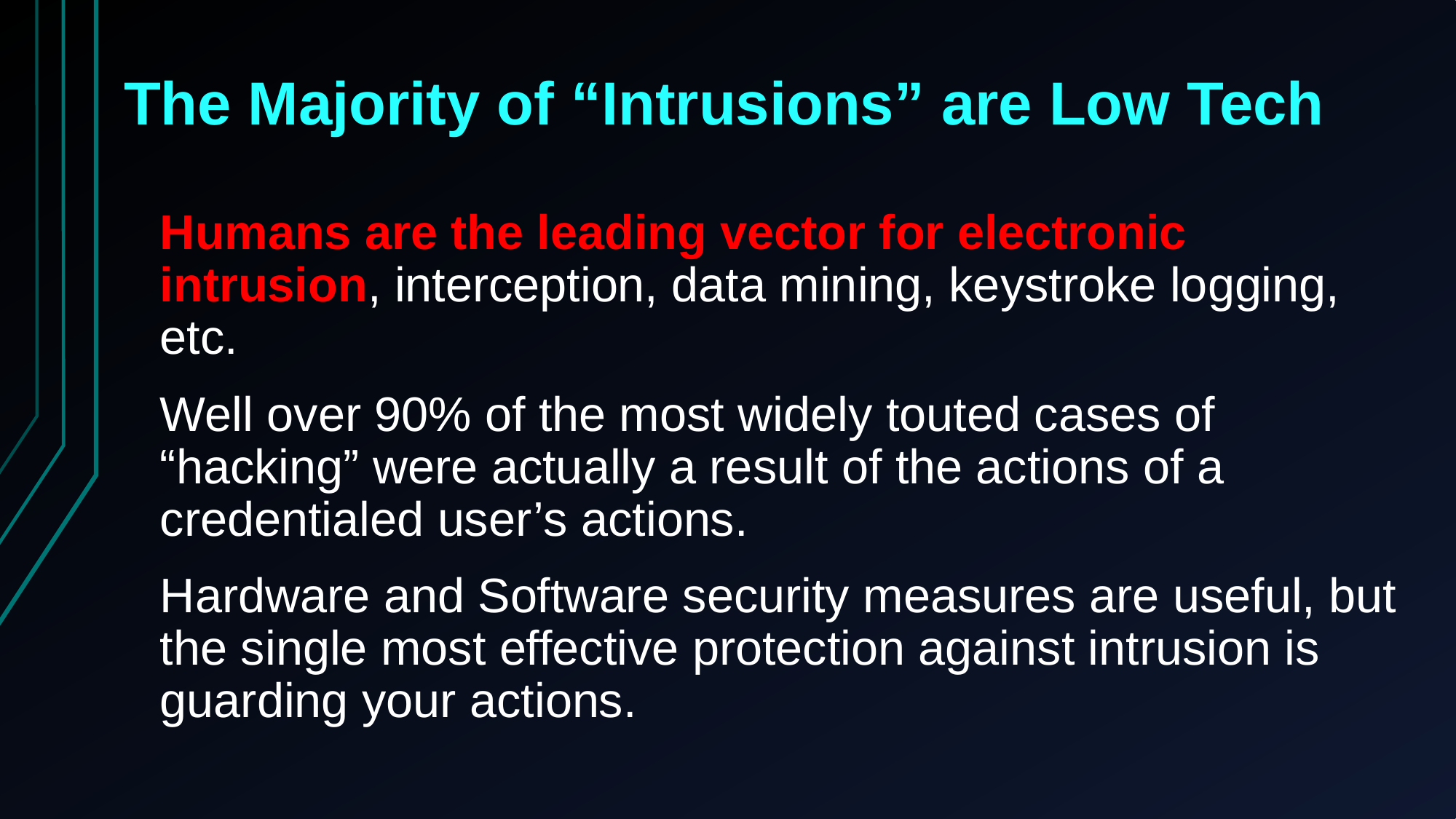

# The Majority of “Intrusions” are Low Tech
Humans are the leading vector for electronic intrusion, interception, data mining, keystroke logging, etc.
Well over 90% of the most widely touted cases of “hacking” were actually a result of the actions of a credentialed user’s actions.
Hardware and Software security measures are useful, but the single most effective protection against intrusion is guarding your actions.